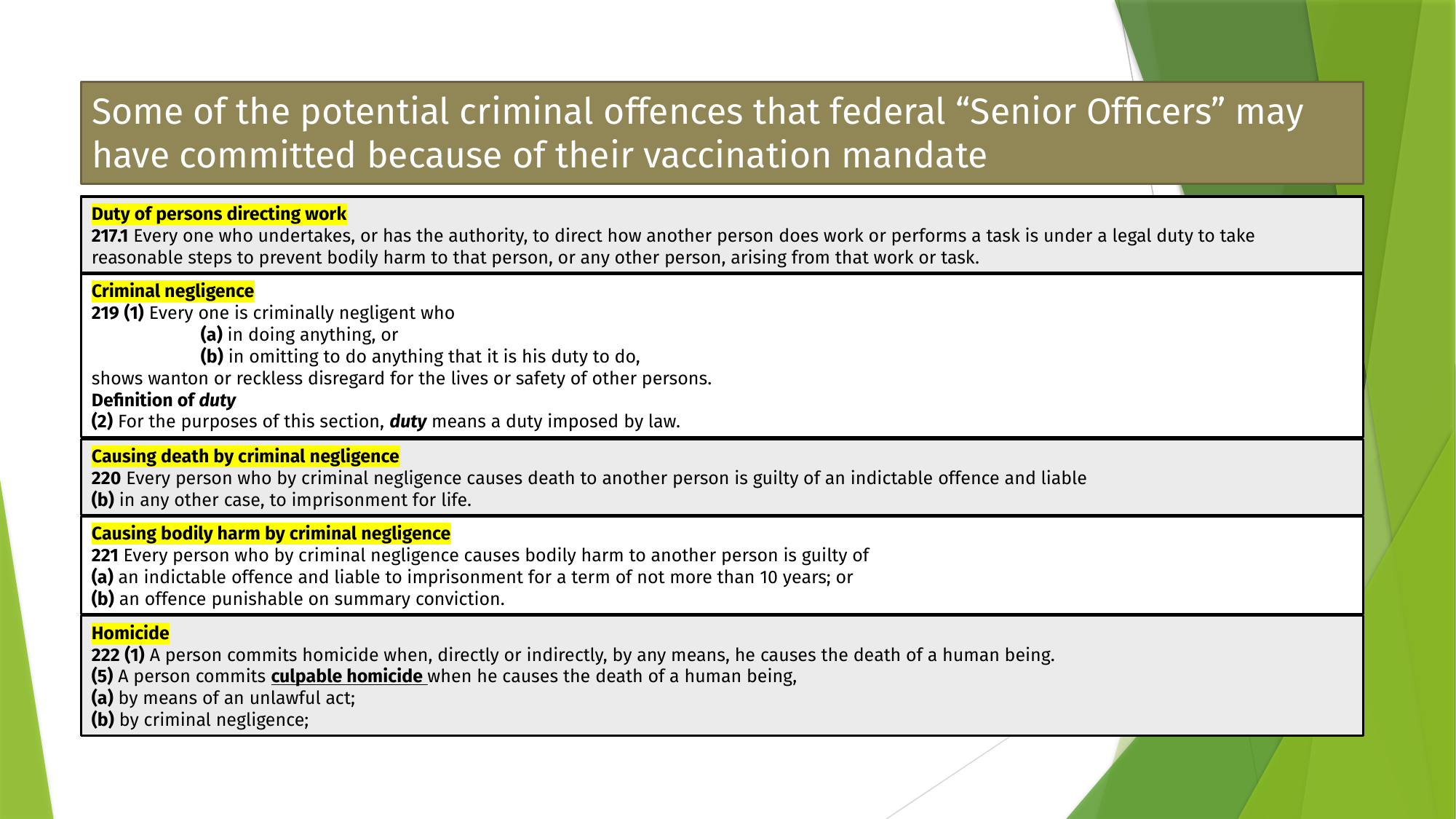

# Some of the potential criminal offences that federal “Senior Officers” may have committed because of their vaccination mandate
Duty of persons directing work
217.1 Every one who undertakes, or has the authority, to direct how another person does work or performs a task is under a legal duty to take reasonable steps to prevent bodily harm to that person, or any other person, arising from that work or task.
Criminal negligence
219 (1) Every one is criminally negligent who
	(a) in doing anything, or
	(b) in omitting to do anything that it is his duty to do,
shows wanton or reckless disregard for the lives or safety of other persons.
Definition of duty
(2) For the purposes of this section, duty means a duty imposed by law.
Causing death by criminal negligence
220 Every person who by criminal negligence causes death to another person is guilty of an indictable offence and liable
(b) in any other case, to imprisonment for life.
Causing bodily harm by criminal negligence
221 Every person who by criminal negligence causes bodily harm to another person is guilty of
(a) an indictable offence and liable to imprisonment for a term of not more than 10 years; or
(b) an offence punishable on summary conviction.
Homicide
222 (1) A person commits homicide when, directly or indirectly, by any means, he causes the death of a human being.
(5) A person commits culpable homicide when he causes the death of a human being,
(a) by means of an unlawful act;
(b) by criminal negligence;